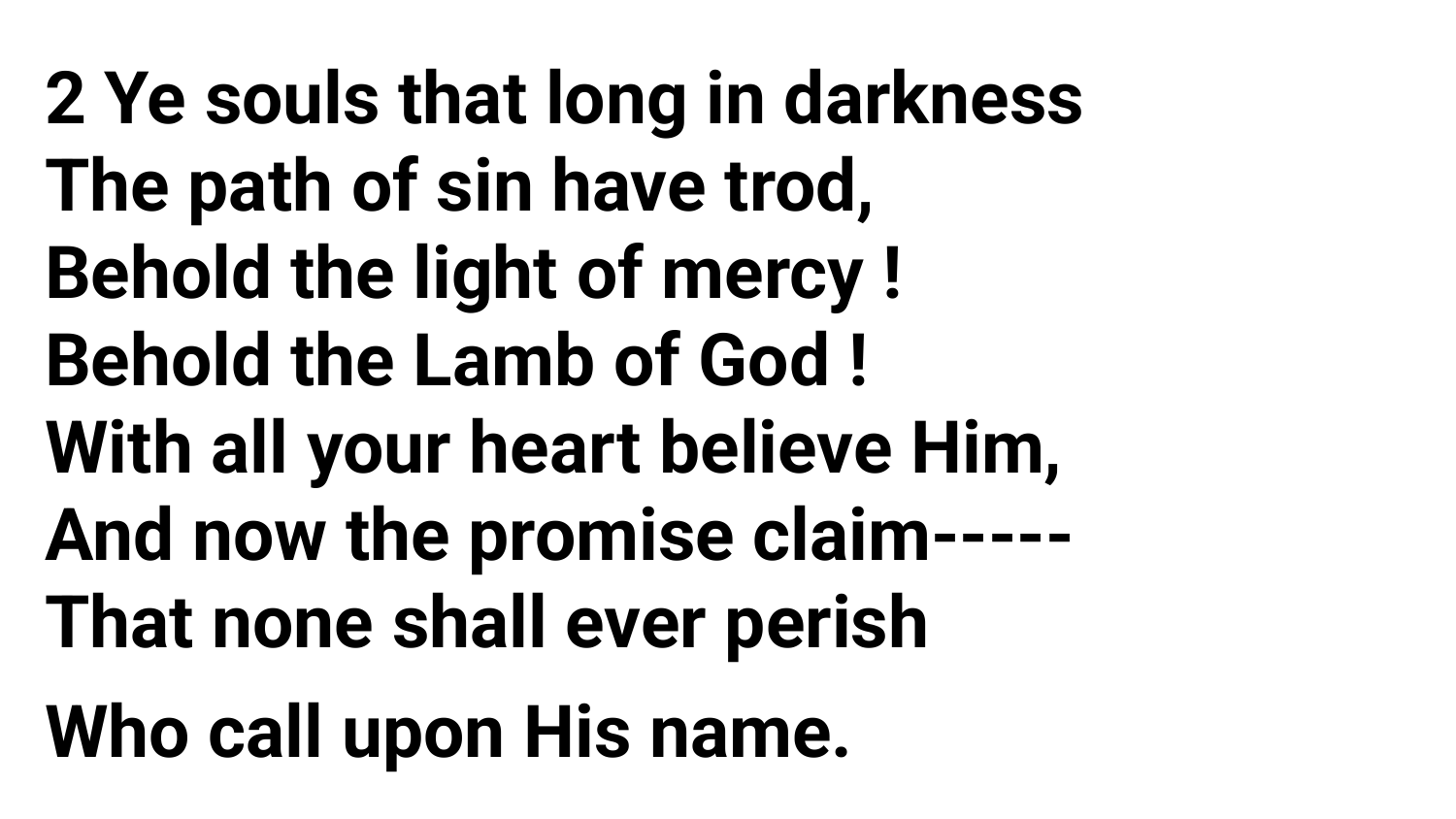

2 Ye souls that long in darkness
The path of sin have trod,
Behold the light of mercy !
Behold the Lamb of God !
With all your heart believe Him,
And now the promise claim-----
That none shall ever perish
Who call upon His name.